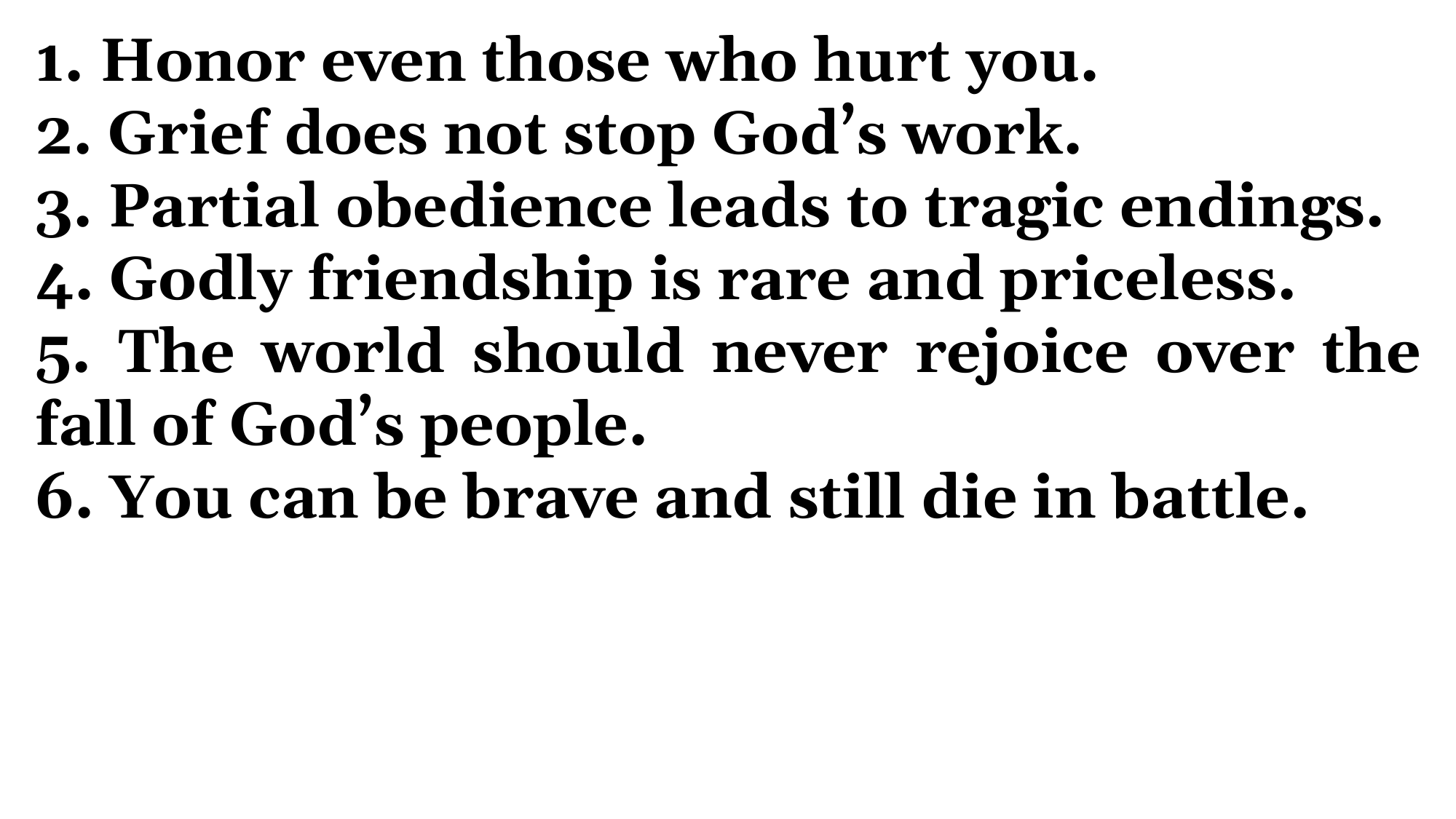

1. Honor even those who hurt you.
2. Grief does not stop God’s work.
3. Partial obedience leads to tragic endings.
4. Godly friendship is rare and priceless.
5. The world should never rejoice over the fall of God’s people.
6. You can be brave and still die in battle.